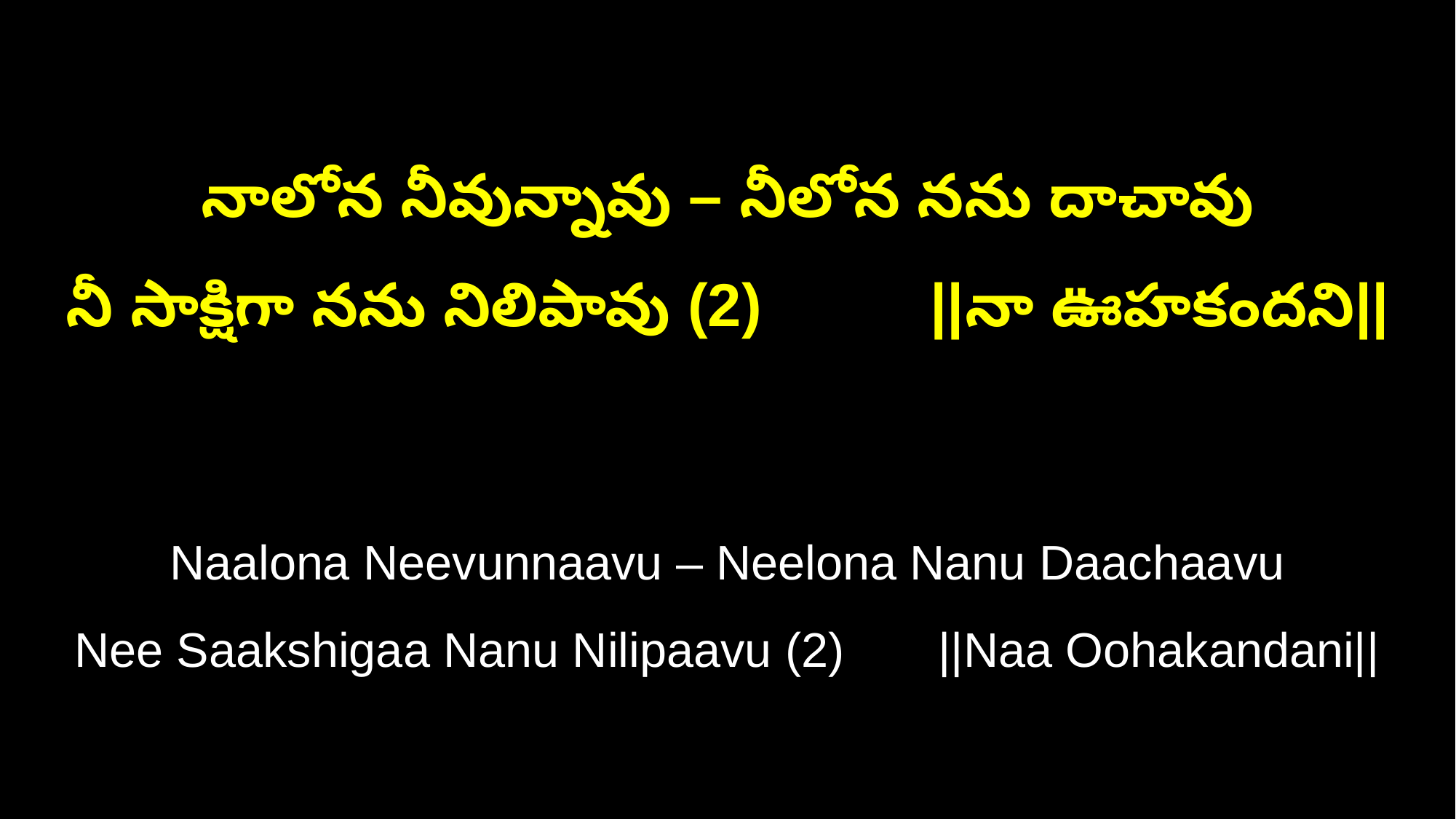

నాలోన నీవున్నావు – నీలోన నను దాచావు
నీ సాక్షిగా నను నిలిపావు (2)          ||నా ఊహకందని||
Naalona Neevunnaavu – Neelona Nanu Daachaavu
Nee Saakshigaa Nanu Nilipaavu (2)       ||Naa Oohakandani||